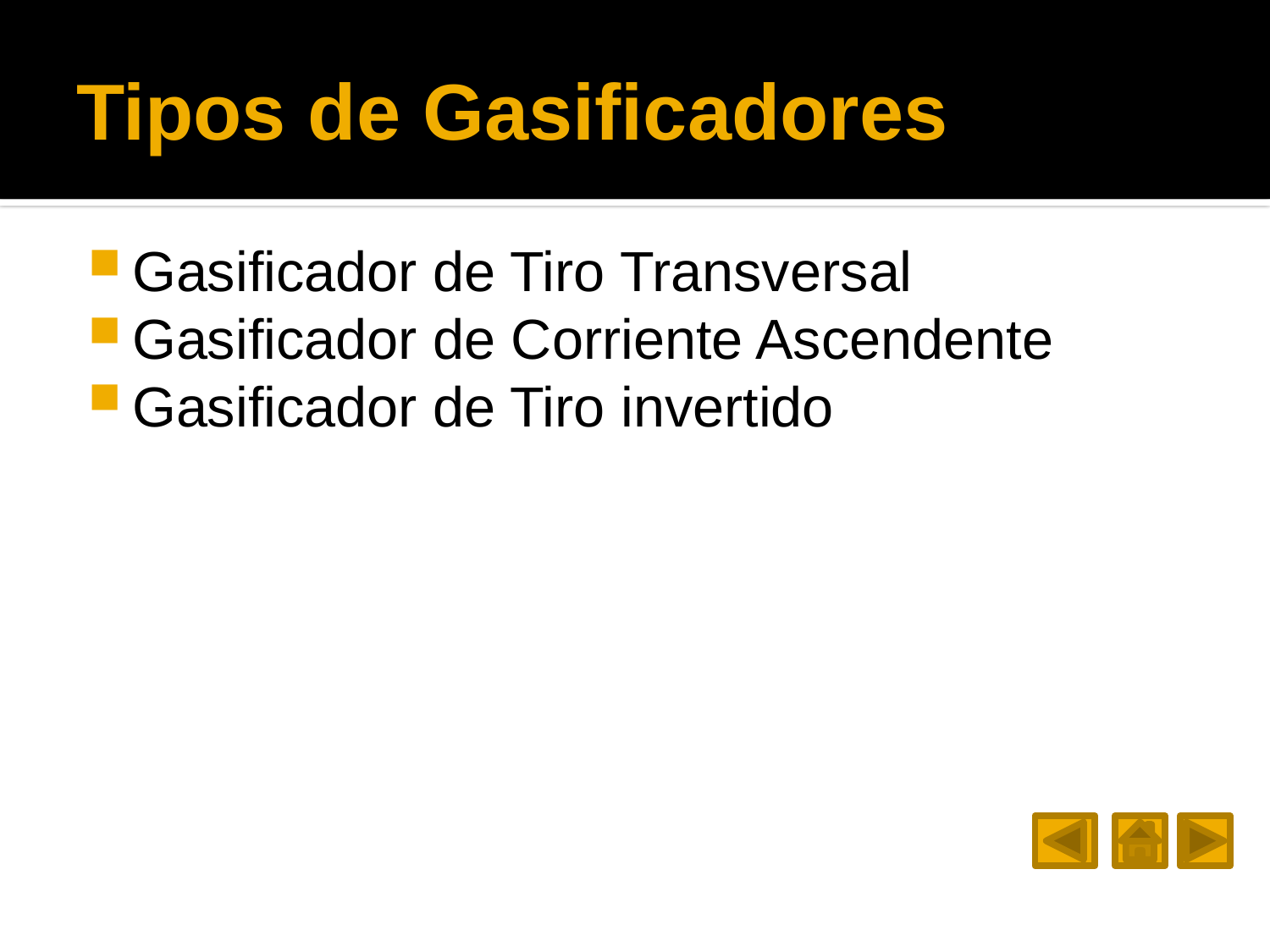

# Tipos de Gasificadores
Gasificador de Tiro Transversal
Gasificador de Corriente Ascendente
Gasificador de Tiro invertido